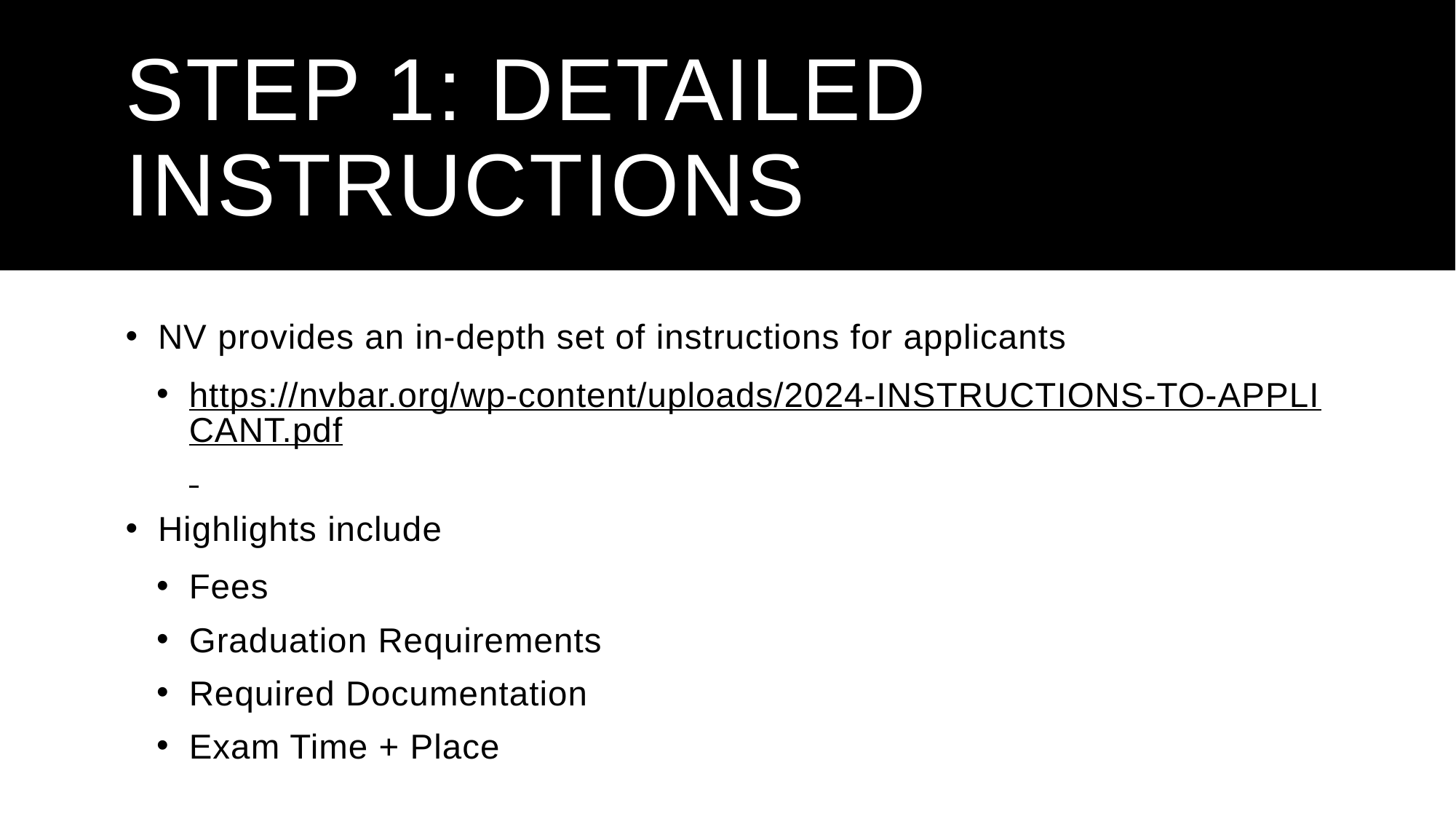

# Step 1: Detailed instructions
NV provides an in-depth set of instructions for applicants
https://nvbar.org/wp-content/uploads/2024-INSTRUCTIONS-TO-APPLICANT.pdf
Highlights include
Fees
Graduation Requirements
Required Documentation
Exam Time + Place